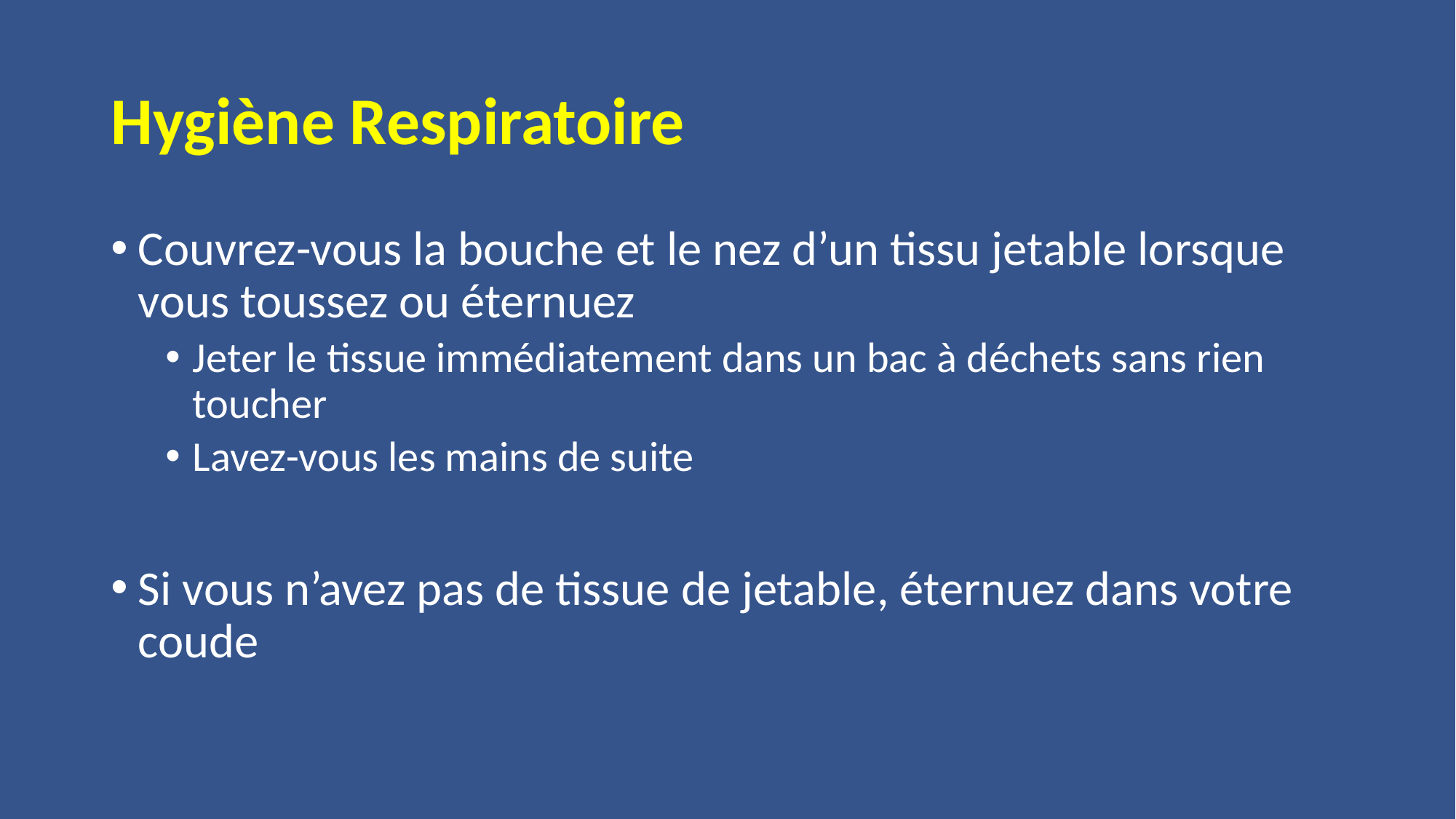

# Hygiène Respiratoire
Couvrez-vous la bouche et le nez d’un tissu jetable lorsque vous toussez ou éternuez
Jeter le tissue immédiatement dans un bac à déchets sans rien toucher
Lavez-vous les mains de suite

Si vous n’avez pas de tissue de jetable, éternuez dans votre coude